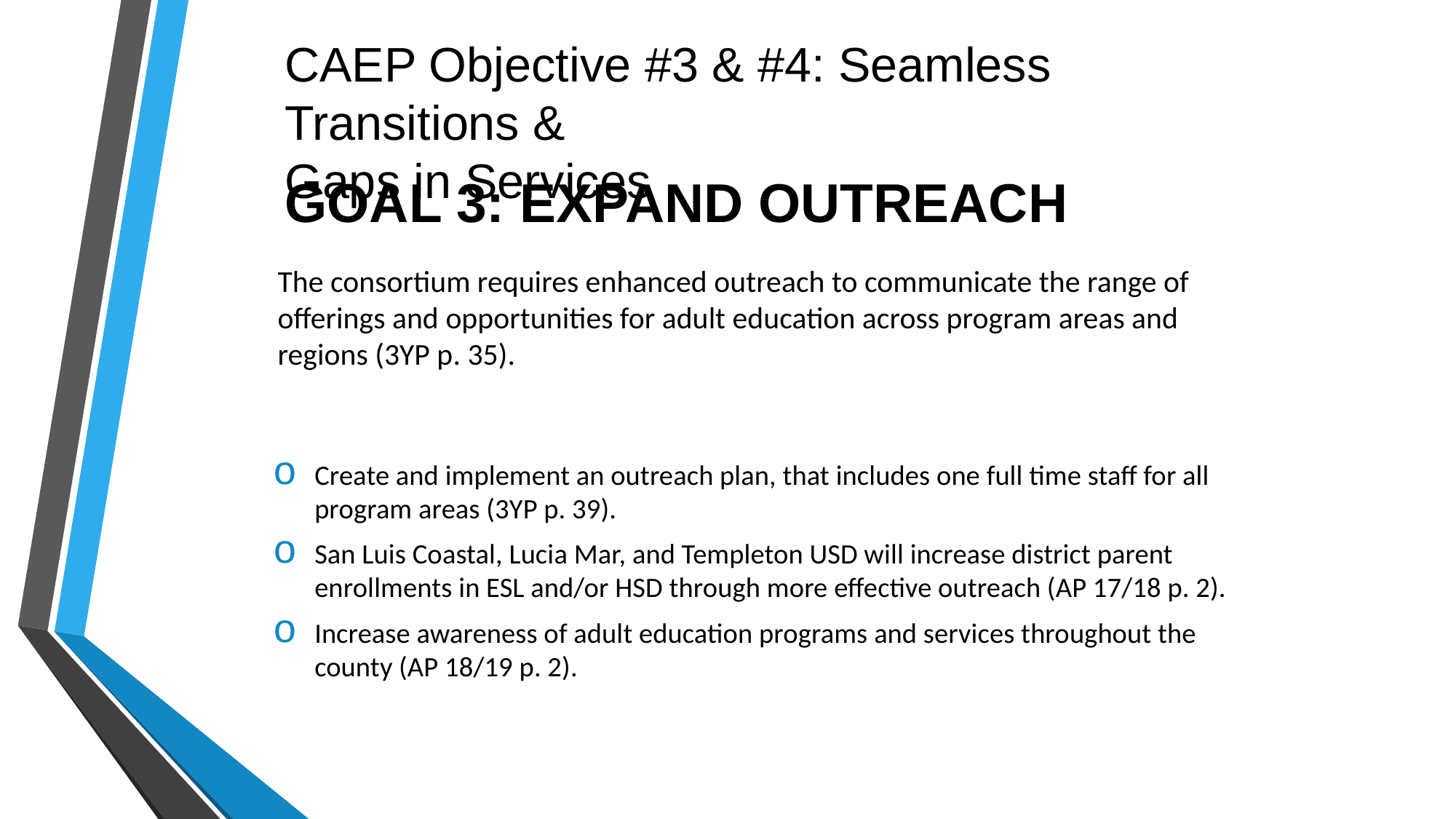

CAEP Objective #3 & #4: Seamless Transitions &
Gaps in Services
# Goal 3: expand Outreach
The consortium requires enhanced outreach to communicate the range of offerings and opportunities for adult education across program areas and regions (3YP p. 35).

Create and implement an outreach plan, that includes one full time staff for all program areas (3YP p. 39).
San Luis Coastal, Lucia Mar, and Templeton USD will increase district parent enrollments in ESL and/or HSD through more effective outreach (AP 17/18 p. 2).
Increase awareness of adult education programs and services throughout the county (AP 18/19 p. 2).